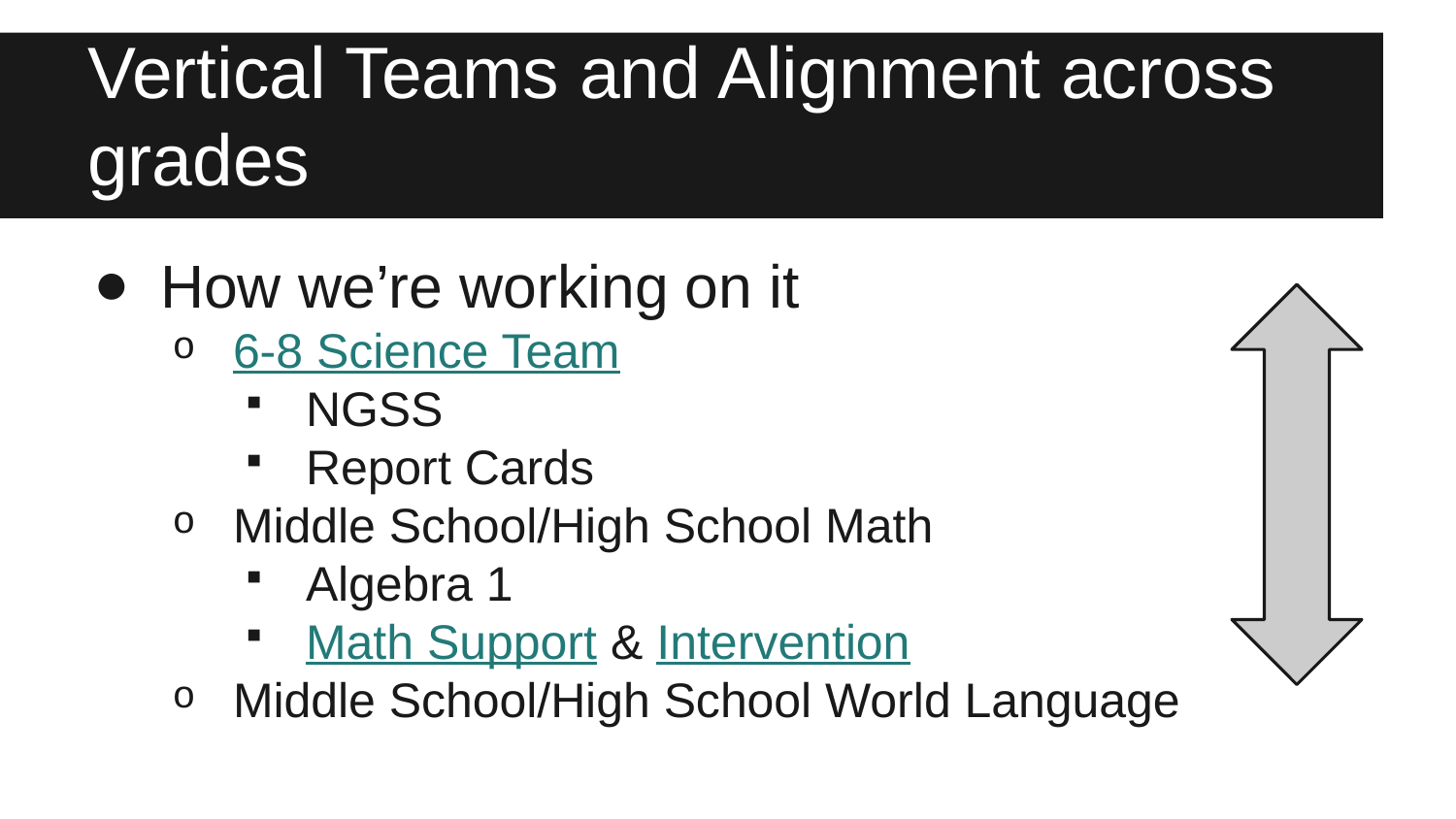

# Vertical Teams and Alignment across grades
How we’re working on it
6-8 Science Team
NGSS
Report Cards
Middle School/High School Math
Algebra 1
Math Support & Intervention
Middle School/High School World Language